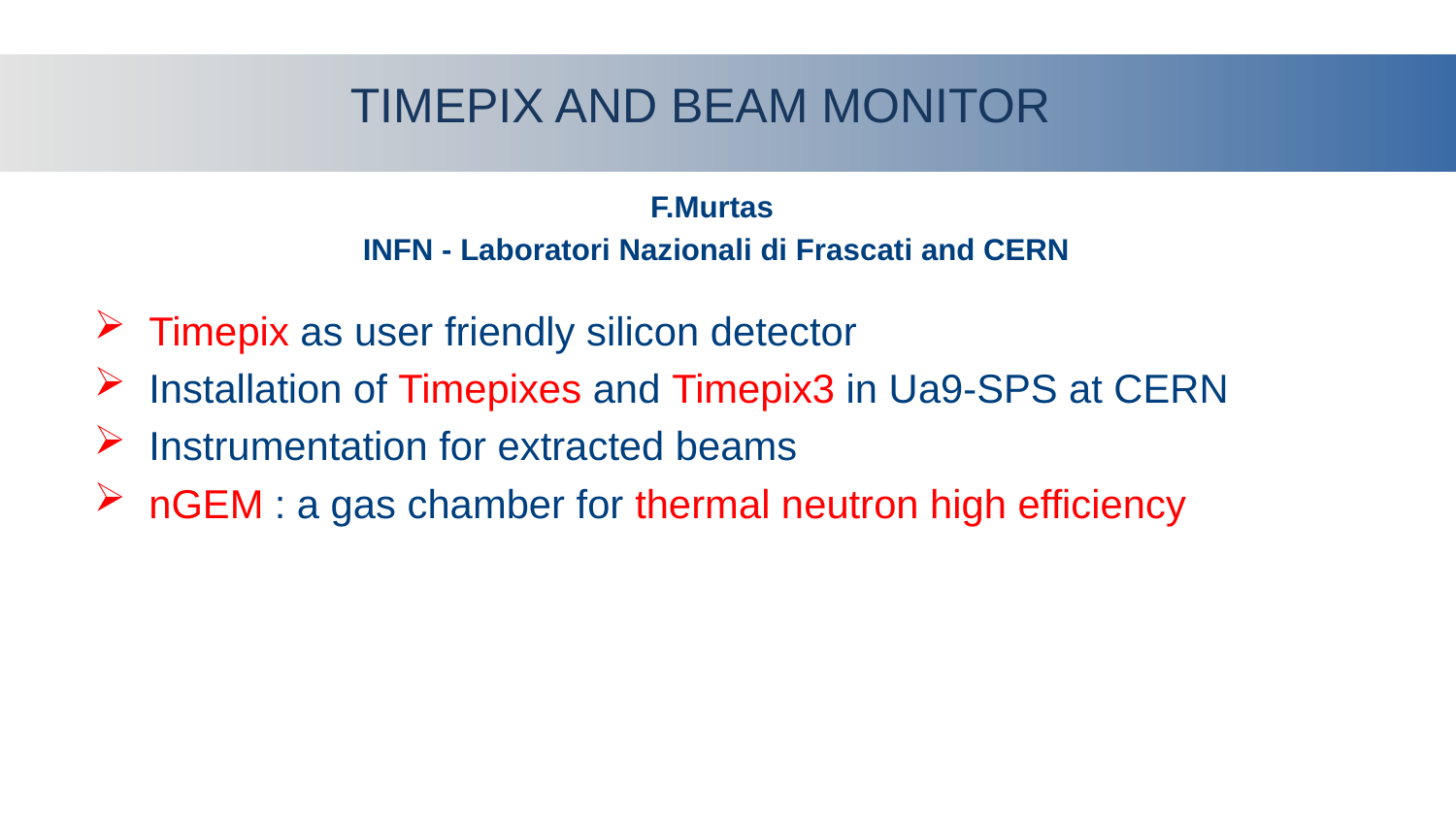

# Timepix and Beam monitor
F.Murtas
 INFN - Laboratori Nazionali di Frascati and CERN
Timepix as user friendly silicon detector
Installation of Timepixes and Timepix3 in Ua9-SPS at CERN
Instrumentation for extracted beams
nGEM : a gas chamber for thermal neutron high efficiency